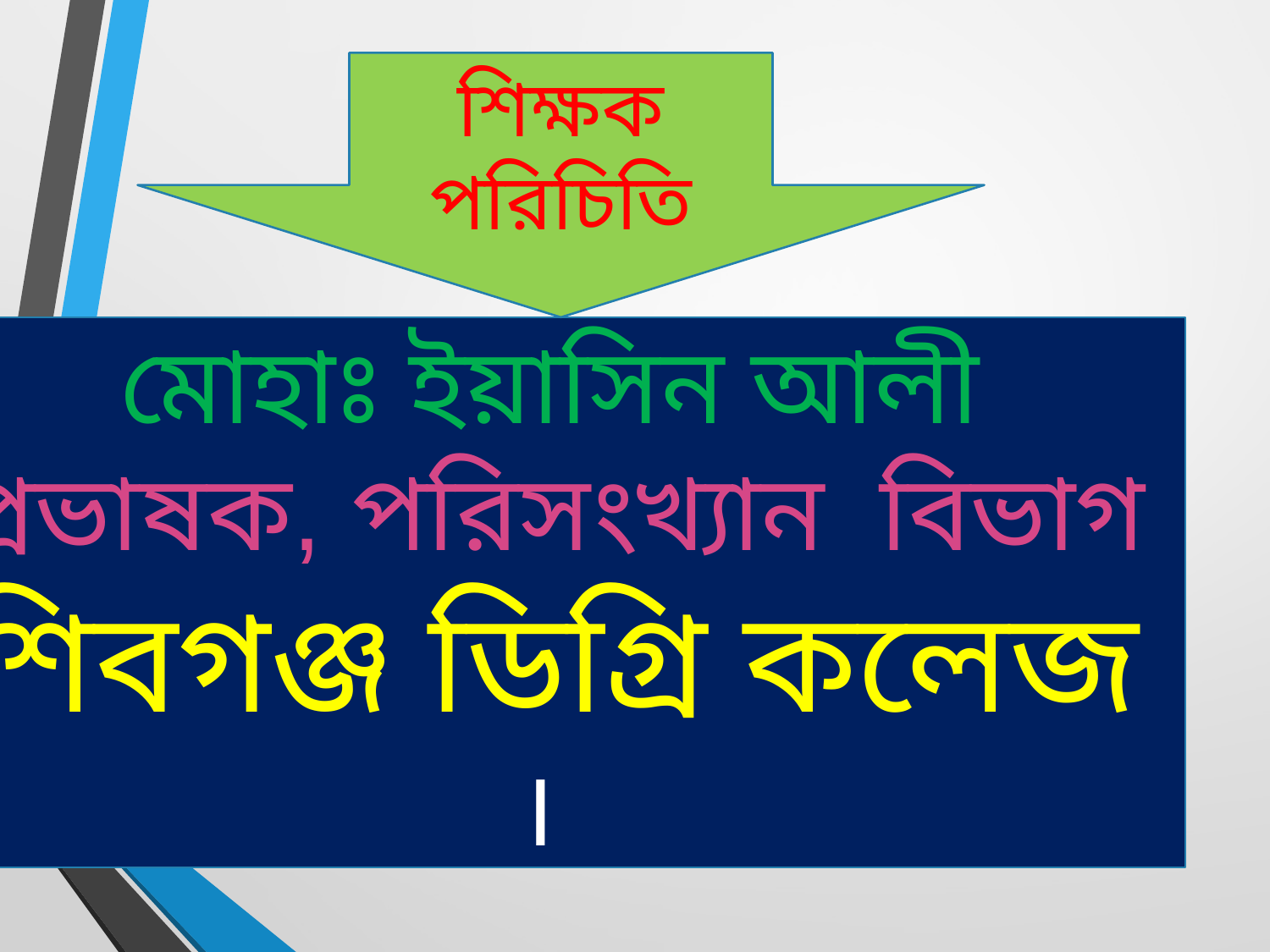

শিক্ষক পরিচিতি
মোহাঃ ইয়াসিন আলী
প্রভাষক, পরিসংখ্যান  বিভাগ
শিবগঞ্জ ডিগ্রি কলেজ ।